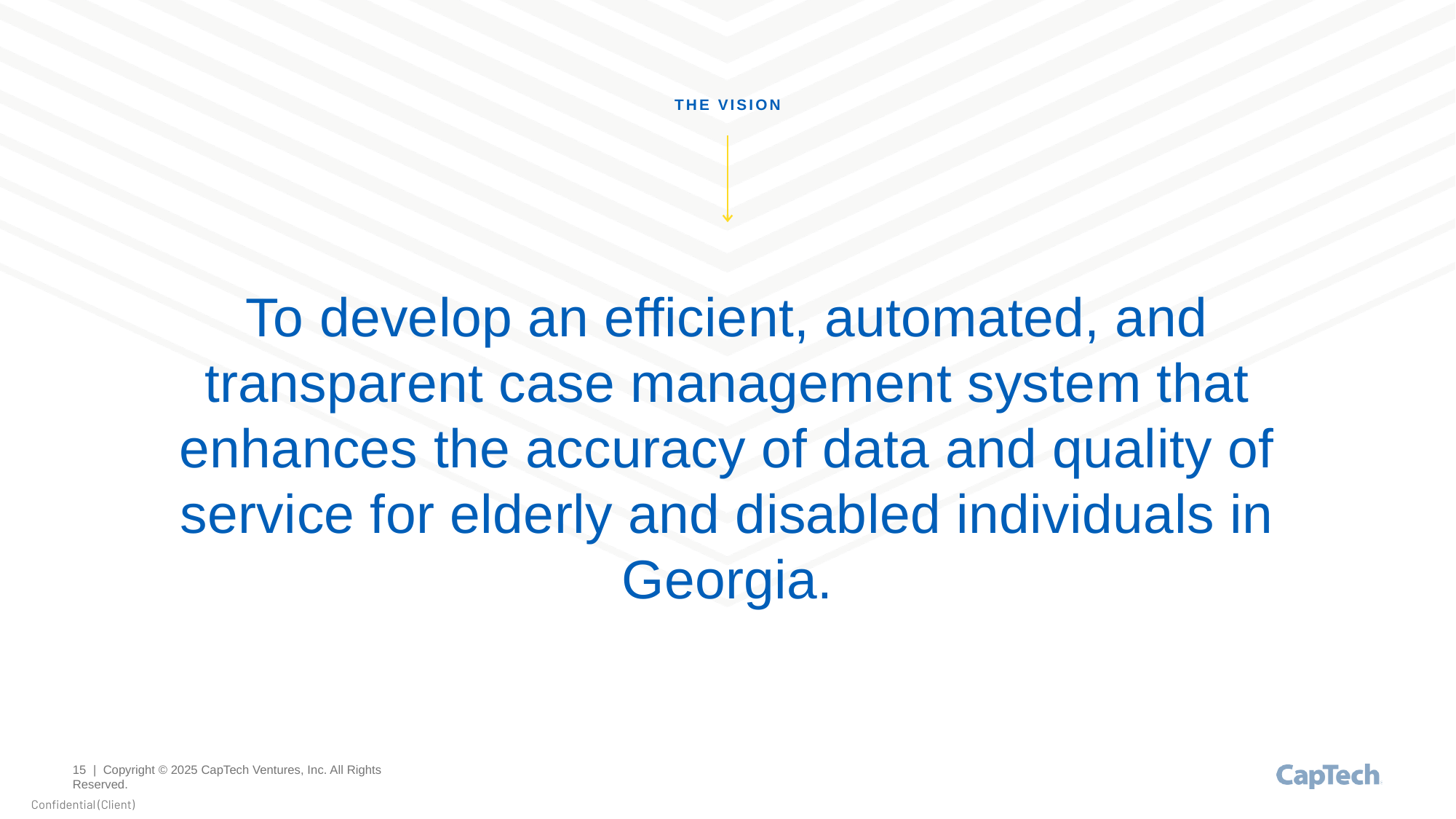

# The VISION
To develop an efficient, automated, and transparent case management system that enhances the accuracy of data and quality of service for elderly and disabled individuals in Georgia.